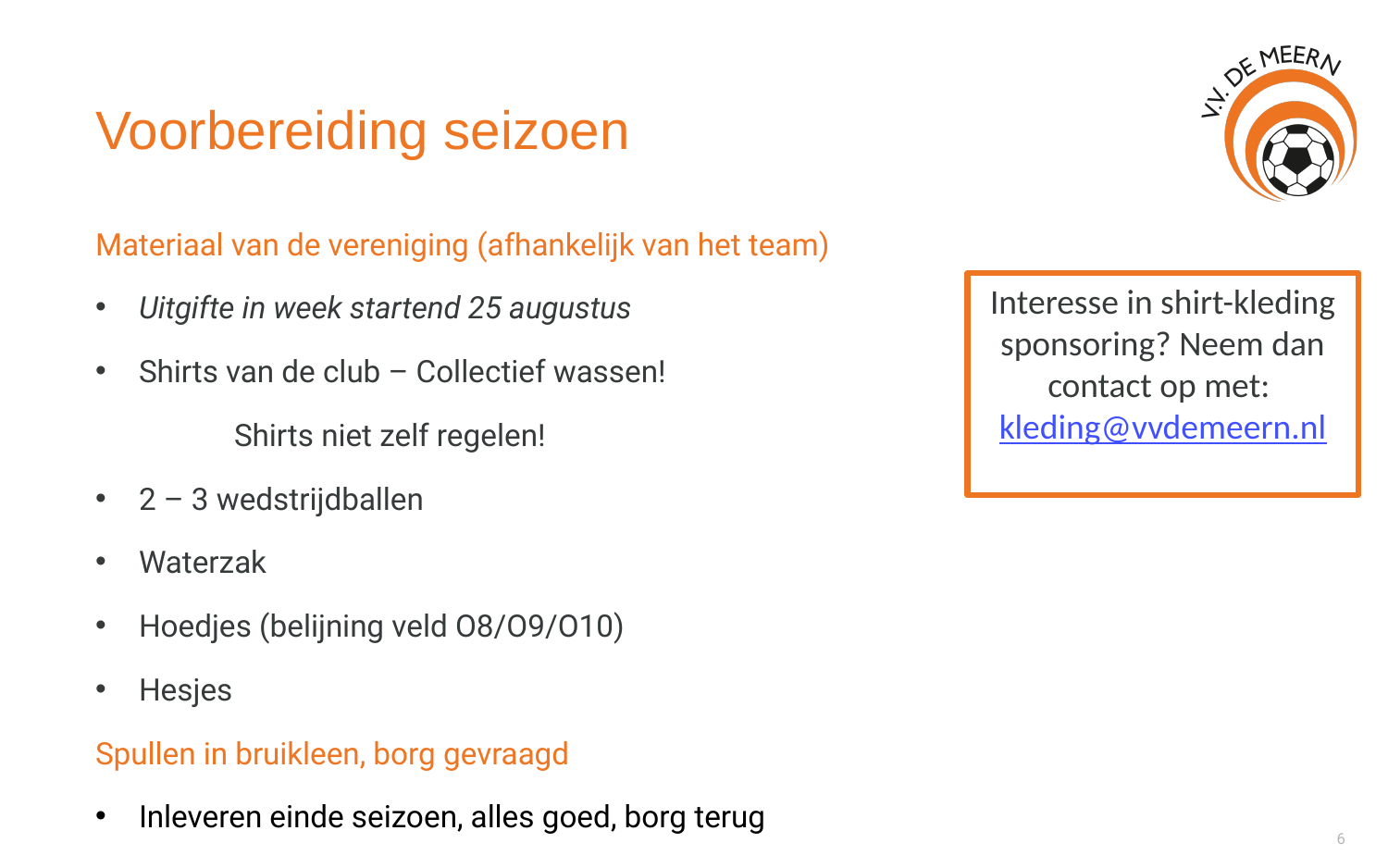

# Voorbereiding seizoen
Materiaal van de vereniging (afhankelijk van het team)
Uitgifte in week startend 25 augustus
Shirts van de club – Collectief wassen!
	Shirts niet zelf regelen!
2 – 3 wedstrijdballen
Waterzak
Hoedjes (belijning veld O8/O9/O10)
Hesjes
Spullen in bruikleen, borg gevraagd
Inleveren einde seizoen, alles goed, borg terug
Interesse in shirt-kleding sponsoring? Neem dan contact op met: kleding@vvdemeern.nl

6